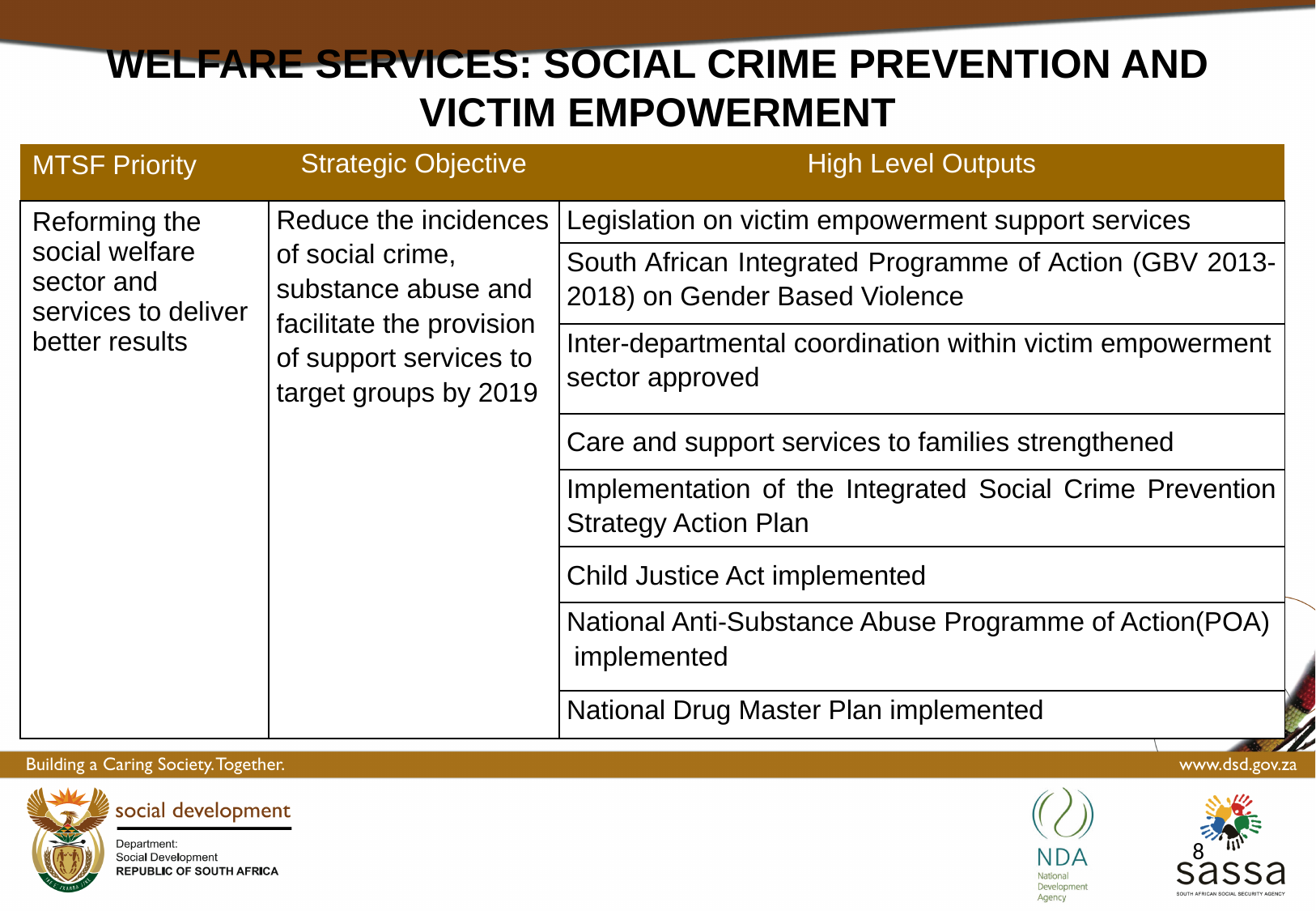

# WELFARE SERVICES: SOCIAL CRIME PREVENTION AND VICTIM EMPOWERMENT
| MTSF Priority | Strategic Objective | High Level Outputs |
| --- | --- | --- |
| Reforming the social welfare sector and services to deliver better results | Reduce the incidences of social crime, substance abuse and facilitate the provision of support services to target groups by 2019 | Legislation on victim empowerment support services |
|  |  | South African Integrated Programme of Action (GBV 2013-2018) on Gender Based Violence |
|  |  | Inter-departmental coordination within victim empowerment sector approved |
|  |  | Care and support services to families strengthened |
|  |  | Implementation of the Integrated Social Crime Prevention Strategy Action Plan |
|  |  | Child Justice Act implemented |
|  |  | National Anti-Substance Abuse Programme of Action(POA) implemented |
|  |  | National Drug Master Plan implemented |
8